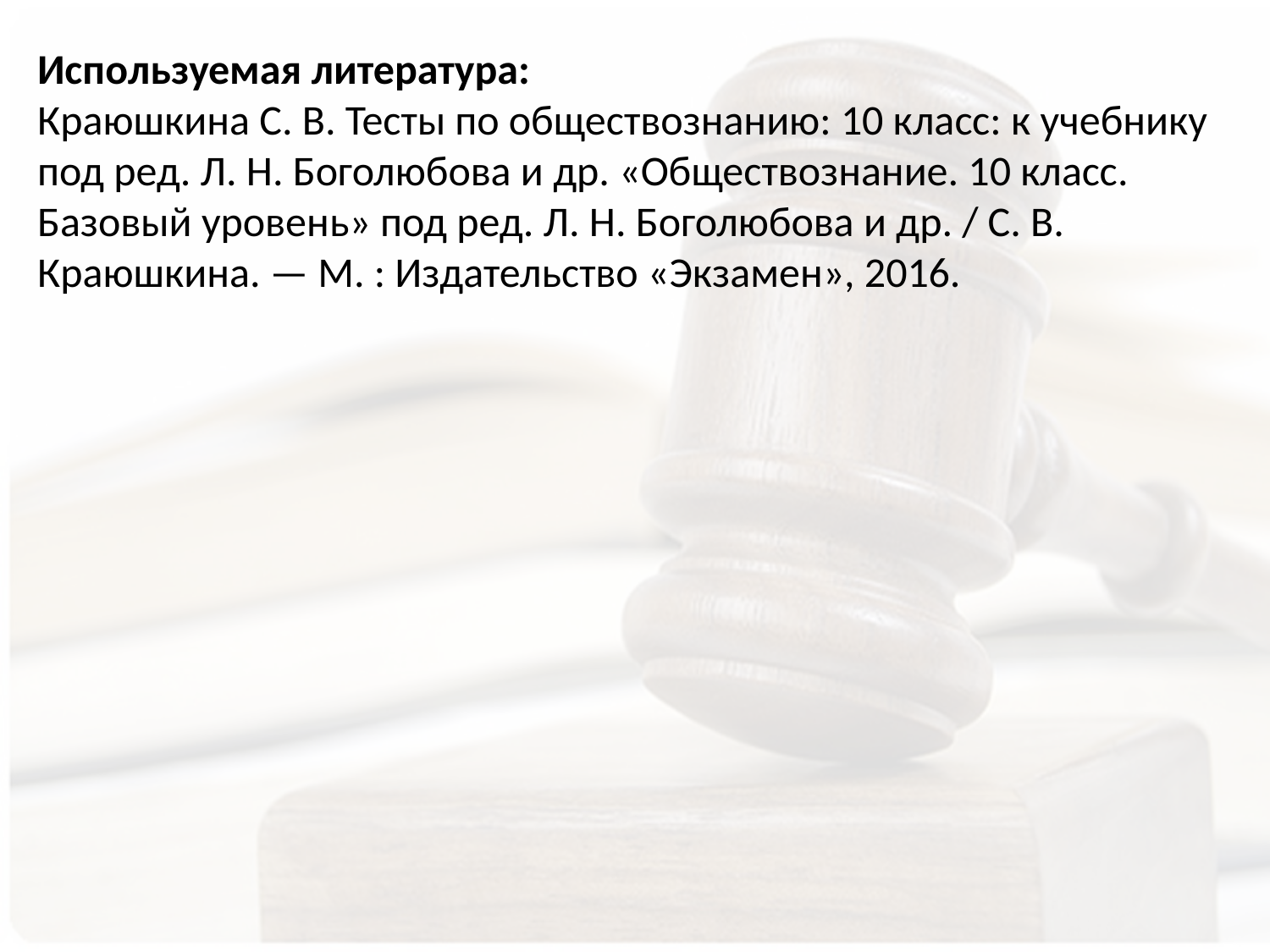

Используемая литература:
Краюшкина С. В. Тесты по обществознанию: 10 класс: к учебнику под ред. Л. Н. Боголюбова и др. «Обществознание. 10 класс. Базовый уровень» под ред. Л. Н. Боголюбова и др. / С. В. Краюшкина. — М. : Издательство «Экзамен», 2016.